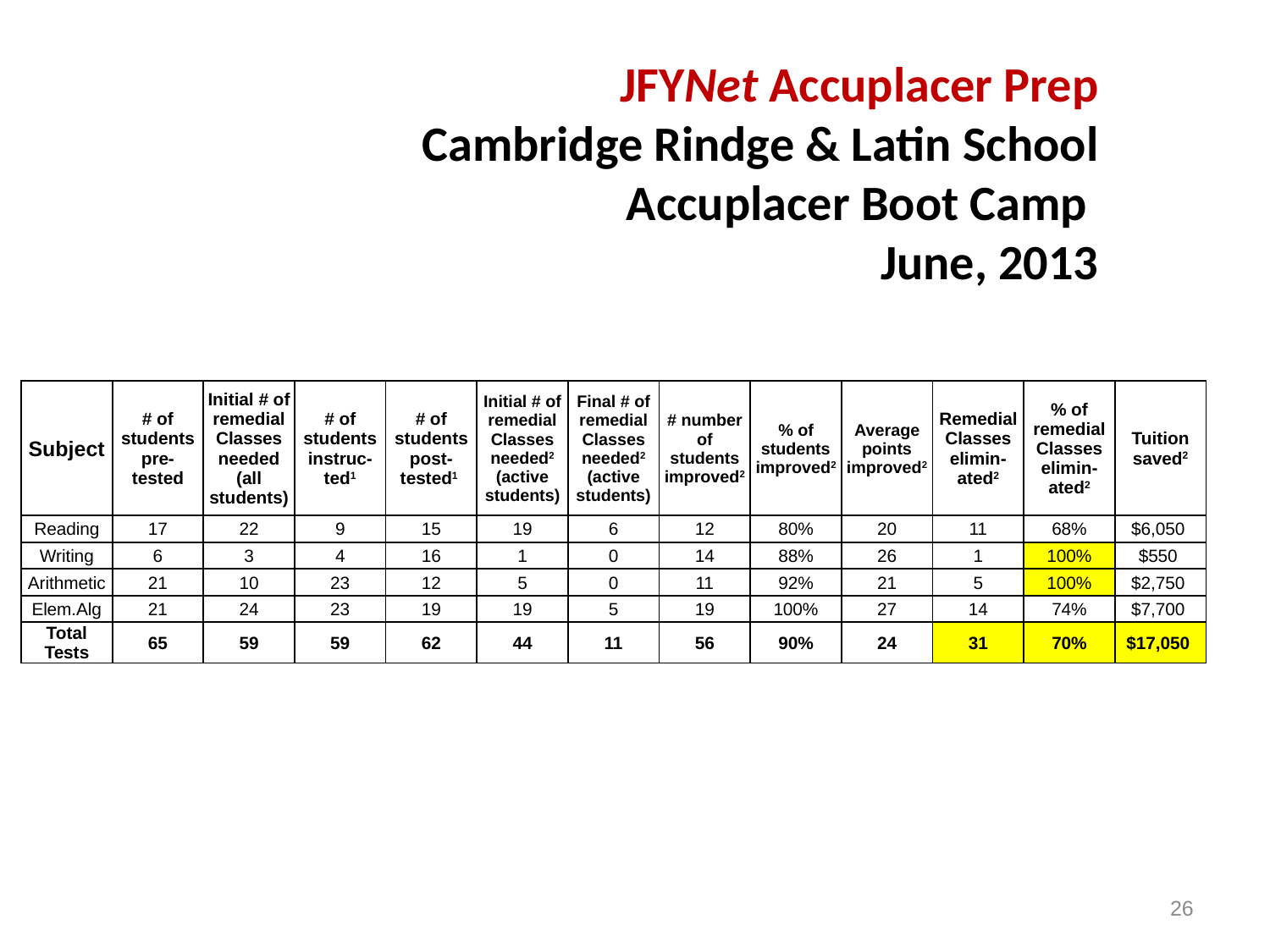

# JFYNet Accuplacer Prep Cambridge Rindge & Latin School Accuplacer Boot Camp June, 2013
| Subject | # of students pre- tested | Initial # of remedial Classes needed (all students) | # of students instruc- ted1 | # of students post-tested1 | Initial # of remedial Classes needed2 (active students) | Final # of remedial Classes needed2 (active students) | # number of students improved2 | % of students improved2 | Average points improved2 | Remedial Classes elimin- ated2 | % of remedial Classes elimin- ated2 | Tuition saved2 |
| --- | --- | --- | --- | --- | --- | --- | --- | --- | --- | --- | --- | --- |
| Reading | 17 | 22 | 9 | 15 | 19 | 6 | 12 | 80% | 20 | 11 | 68% | $6,050 |
| Writing | 6 | 3 | 4 | 16 | 1 | 0 | 14 | 88% | 26 | 1 | 100% | $550 |
| Arithmetic | 21 | 10 | 23 | 12 | 5 | 0 | 11 | 92% | 21 | 5 | 100% | $2,750 |
| Elem.Alg | 21 | 24 | 23 | 19 | 19 | 5 | 19 | 100% | 27 | 14 | 74% | $7,700 |
| Total Tests | 65 | 59 | 59 | 62 | 44 | 11 | 56 | 90% | 24 | 31 | 70% | $17,050 |
26